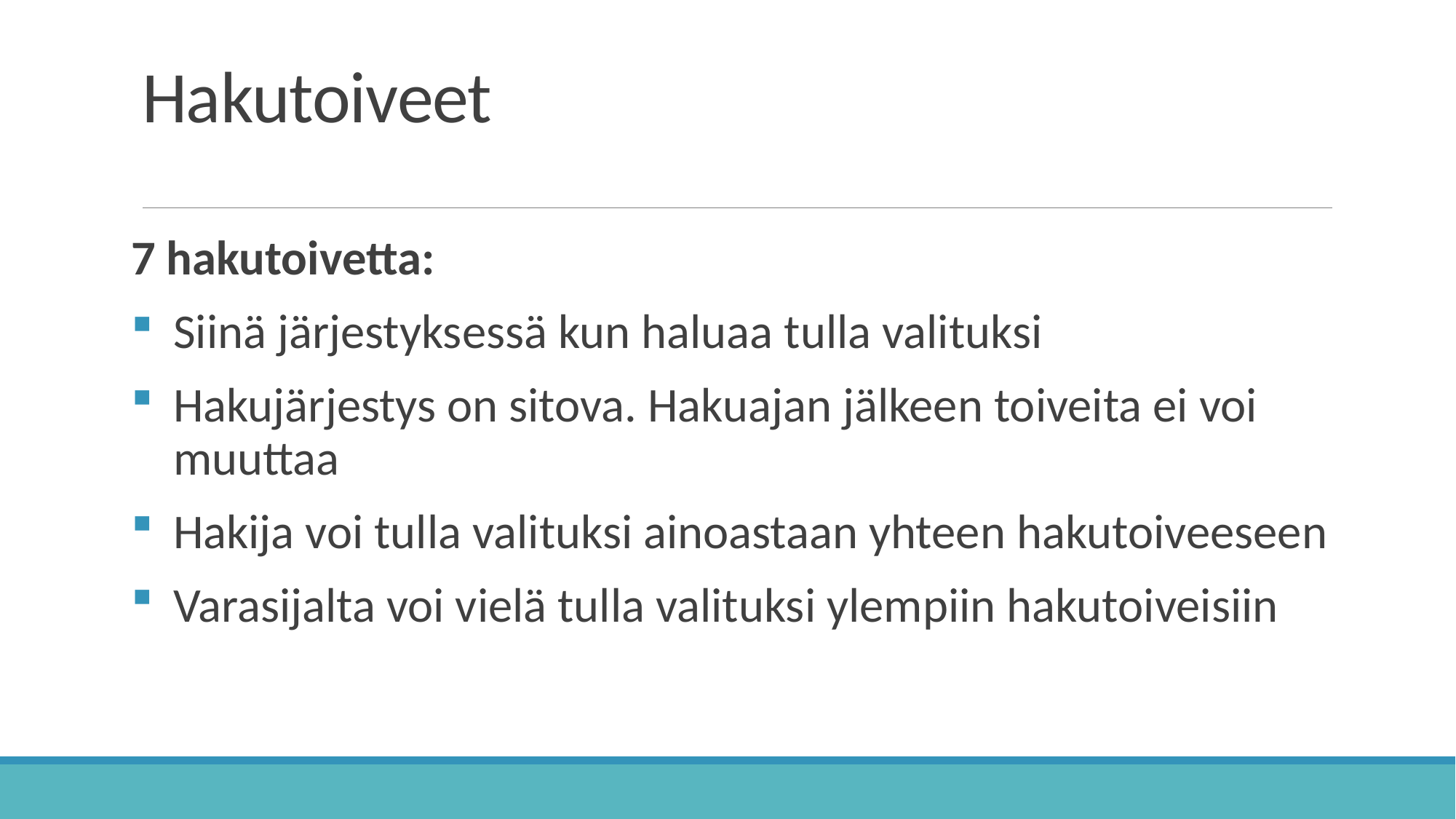

# Hakutoiveet
7 hakutoivetta:
Siinä järjestyksessä kun haluaa tulla valituksi
Hakujärjestys on sitova. Hakuajan jälkeen toiveita ei voi muuttaa
Hakija voi tulla valituksi ainoastaan yhteen hakutoiveeseen
Varasijalta voi vielä tulla valituksi ylempiin hakutoiveisiin